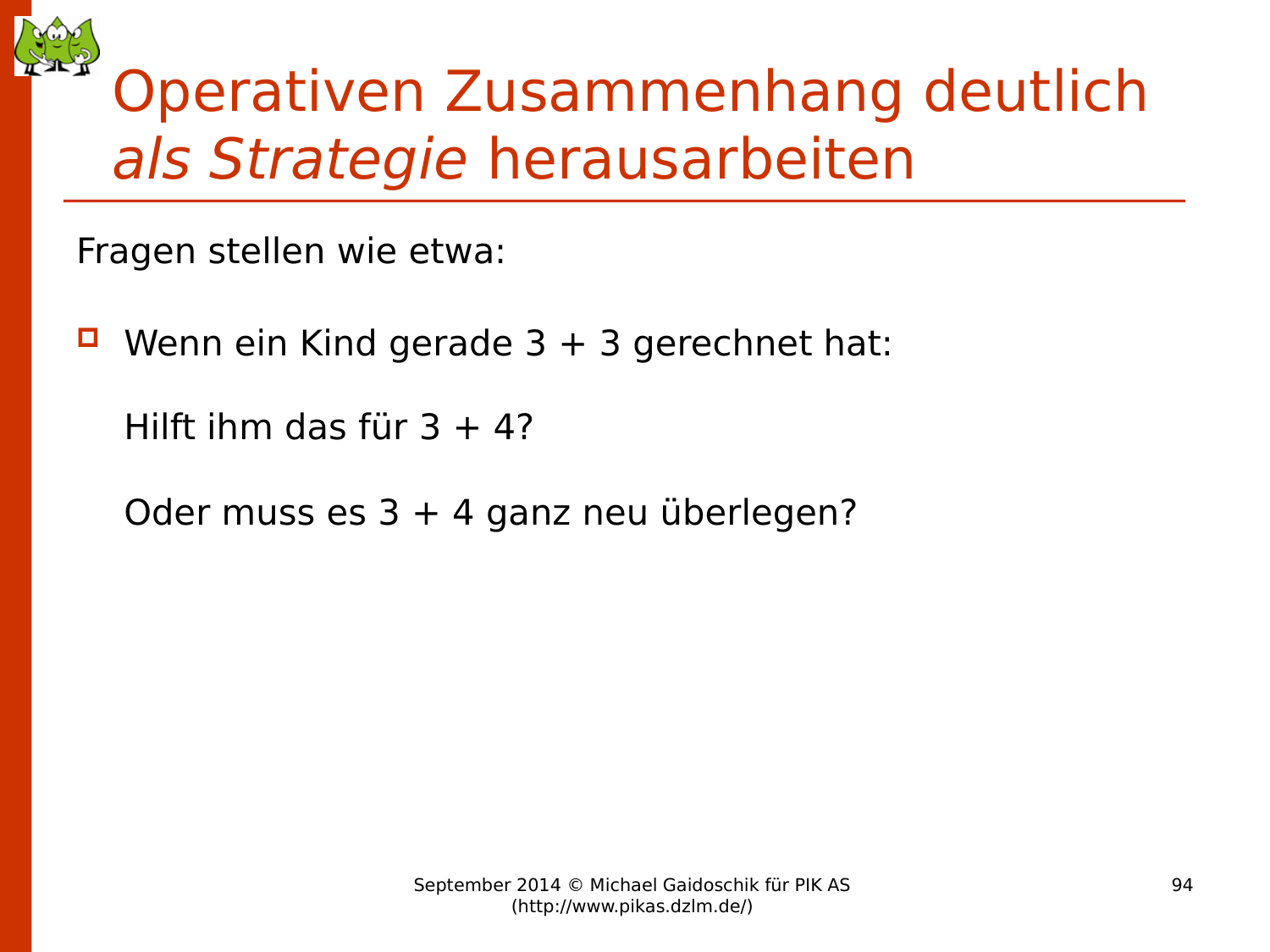

# Operativen Zusammenhang deutlich als Strategie herausarbeiten
Fragen stellen wie etwa:
Wenn ein Kind gerade 3 + 3 gerechnet hat:
Hilft ihm das für 3 + 4?
Oder muss es 3 + 4 ganz neu überlegen?

September 2014 © Michael Gaidoschik für PIK AS  (http://www.pikas.dzlm.de/)
94